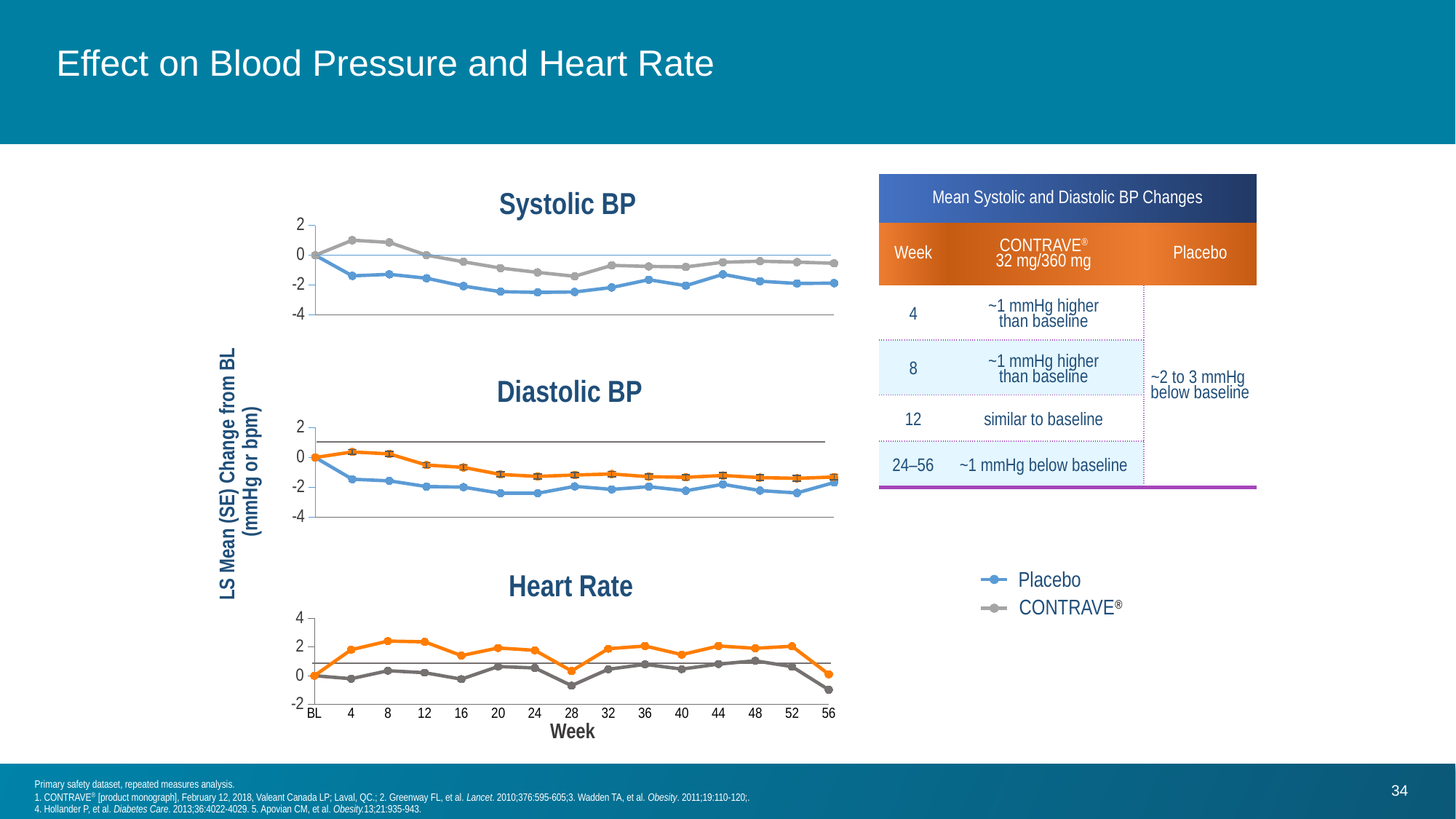

Effect on Blood Pressure and Heart Rate
| Mean Systolic and Diastolic BP Changes |  |  |
| --- | --- | --- |
| Week | CONTRAVE® 32 mg/360 mg | Placebo |
| 4 | ~1 mmHg higher than baseline | ~2 to 3 mmHg below baseline |
| 8 | ~1 mmHg higher than baseline |  |
| 12 | similar to baseline |  |
| 24–56 | ~1 mmHg below baseline |  |
Systolic BP

### Chart

| Category | Placebo | Total NB |
|---|---|---|
| BL | 0.0 | 0.0 |
| 4 | -1.38 | 1.01 |
| 8 | -1.28 | 0.860000000000002 |
| 12 | -1.54 | 0.01 |
| 16 | -2.07 | -0.44 |
| 20 | -2.44 | -0.860000000000002 |
| 24 | -2.49 | -1.149999999999931 |
| 28 | -2.46 | -1.41 |
| 32 | -2.16 | -0.68 |
| 36 | -1.64 | -0.750000000000016 |
| 40 | -2.04 | -0.78 |
| 44 | -1.28 | -0.47 |
| 48 | -1.74 | -0.4 |
| 52 | -1.89 | -0.46 |
| 56 | -1.87 | -0.54 |
Diastolic BP

### Chart

| Category | Placebo | Total NB |
|---|---|---|
| BL | 0.0 | 0.0 |
| 4 | -1.46 | 0.37 |
| 8 | -1.57 | 0.24 |
| 12 | -1.950000000000011 | -0.51 |
| 16 | -1.990000000000013 | -0.670000000000008 |
| 20 | -2.4 | -1.139999999999985 |
| 24 | -2.4 | -1.27 |
| 28 | -1.940000000000011 | -1.180000000000012 |
| 32 | -2.14 | -1.11 |
| 36 | -1.960000000000011 | -1.29 |
| 40 | -2.23 | -1.33 |
| 44 | -1.8 | -1.21 |
| 48 | -2.22 | -1.35 |
| 52 | -2.38 | -1.4 |
| 56 | -1.680000000000012 | -1.31 |
LS Mean (SE) Change from BL
(mmHg or bpm)
Heart Rate
Placebo

CONTRAVE®

### Chart

| Category | Placebo | Total NB |
|---|---|---|
| BL | 0.0 | 0.0 |
| 4 | -0.21 | 1.81 |
| 8 | 0.35 | 2.41 |
| 12 | 0.21 | 2.36 |
| 16 | -0.24 | 1.4 |
| 20 | 0.640000000000007 | 1.930000000000011 |
| 24 | 0.54 | 1.77 |
| 28 | -0.690000000000002 | 0.330000000000004 |
| 32 | 0.45 | 1.88 |
| 36 | 0.79 | 2.07 |
| 40 | 0.46 | 1.47 |
| 44 | 0.81 | 2.07 |
| 48 | 1.04 | 1.91 |
| 52 | 0.630000000000007 | 2.05 |
| 56 | -0.98 | 0.1 |
Week
Primary safety dataset, repeated measures analysis.
1. CONTRAVE® [product monograph], February 12, 2018, Valeant Canada LP; Laval, QC.; 2. Greenway FL, et al. Lancet. 2010;376:595-605;3. Wadden TA, et al. Obesity. 2011;19:110-120;.
4. Hollander P, et al. Diabetes Care. 2013;36:4022-4029. 5. Apovian CM, et al. Obesity.13;21:935-943.
34